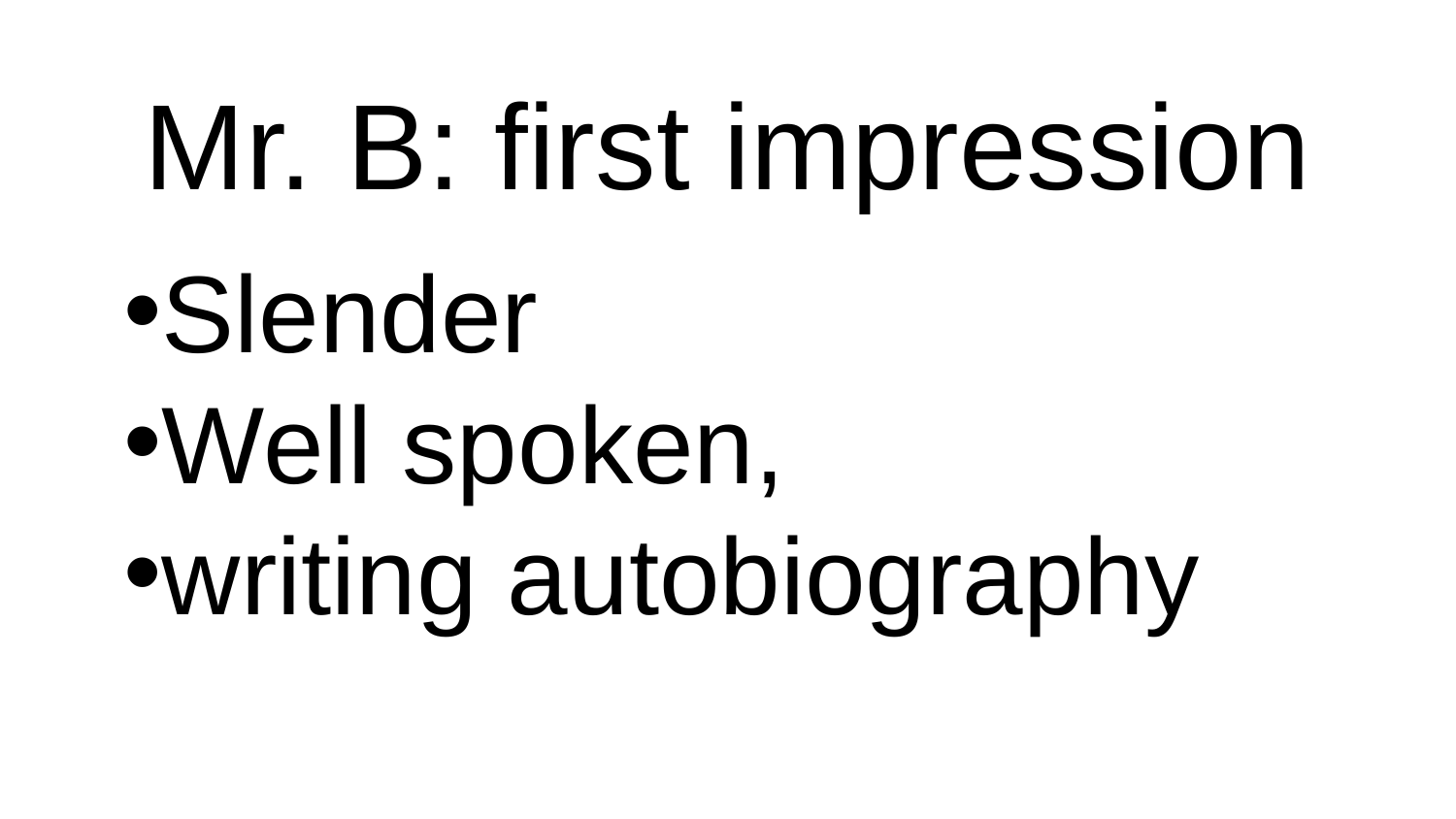

# Mr. B: first impression
Slender
Well spoken,
writing autobiography